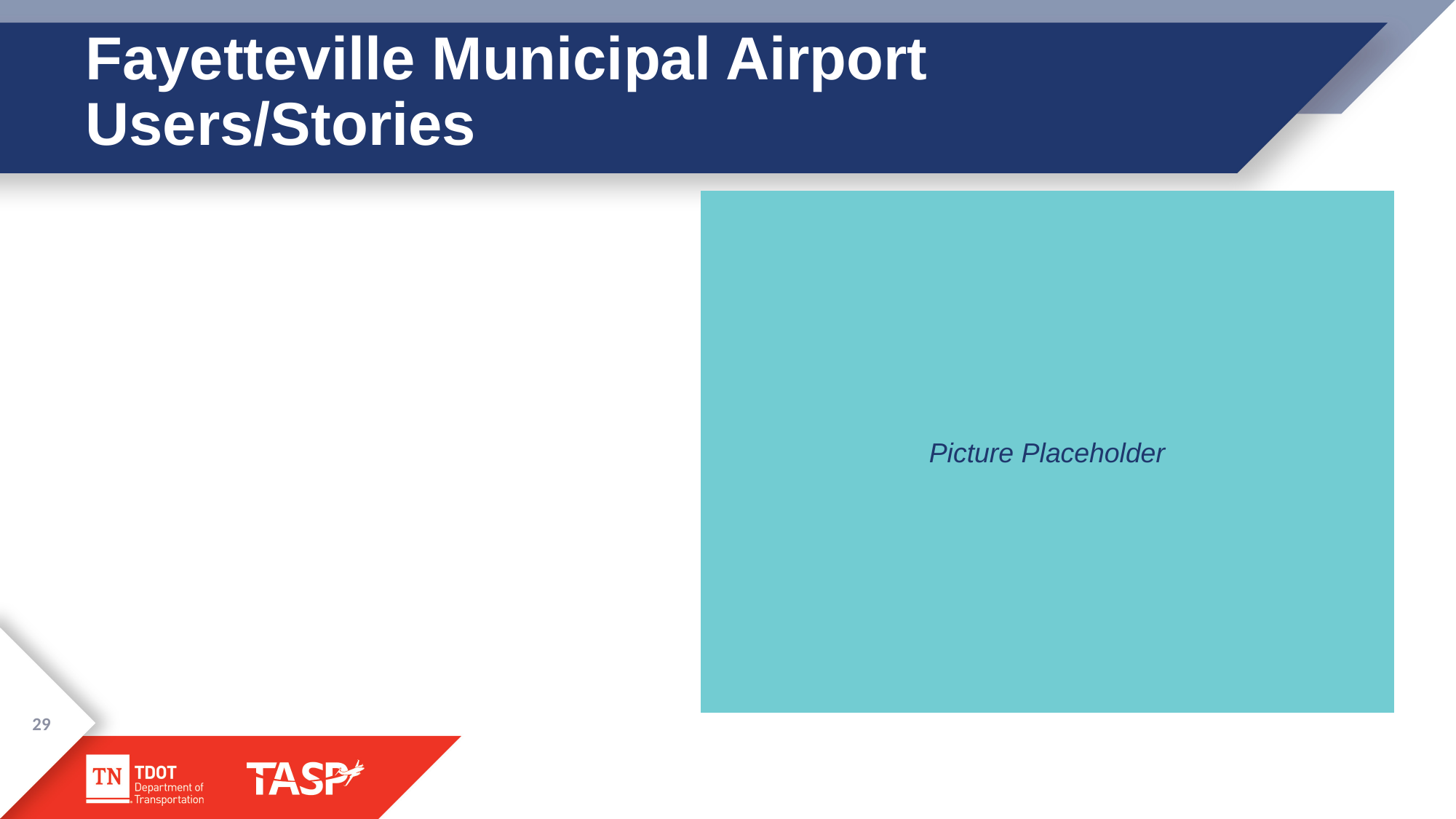

# Fayetteville Municipal Airport Users/Stories

Picture Placeholder
29